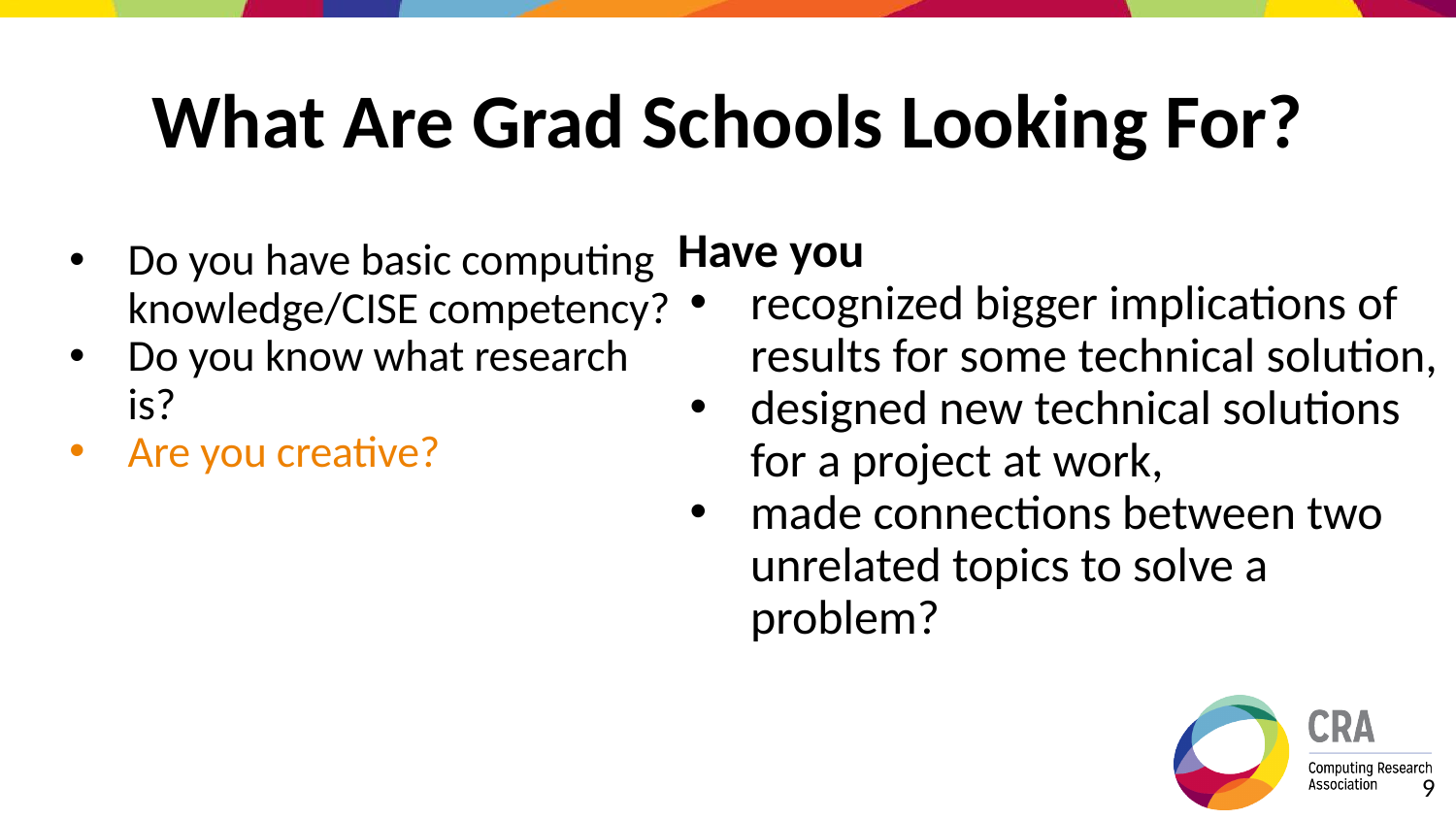

# What Are Grad Schools Looking For?
Have you
recognized bigger implications of results for some technical solution,
designed new technical solutions for a project at work,
made connections between two unrelated topics to solve a problem?
Do you have basic computing knowledge/CISE competency?
Do you know what research is?
Are you creative?

9